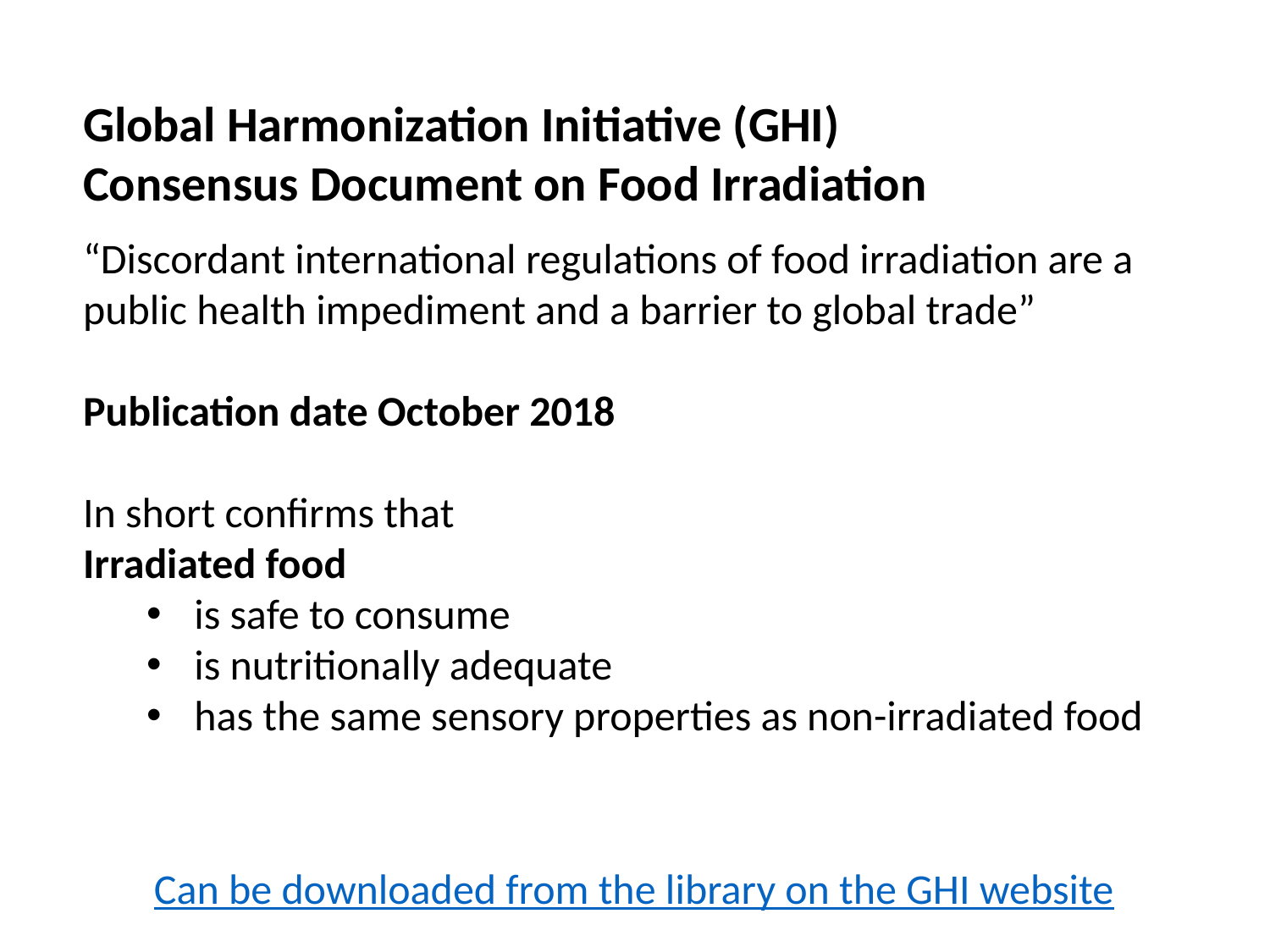

Global Harmonization Initiative (GHI)
Consensus Document on Food Irradiation

“Discordant international regulations of food irradiation are a public health impediment and a barrier to global trade”

Publication date October 2018

In short confirms that
Irradiated food
is safe to consume
is nutritionally adequate
has the same sensory properties as non-irradiated food
Can be downloaded from the library on the GHI website